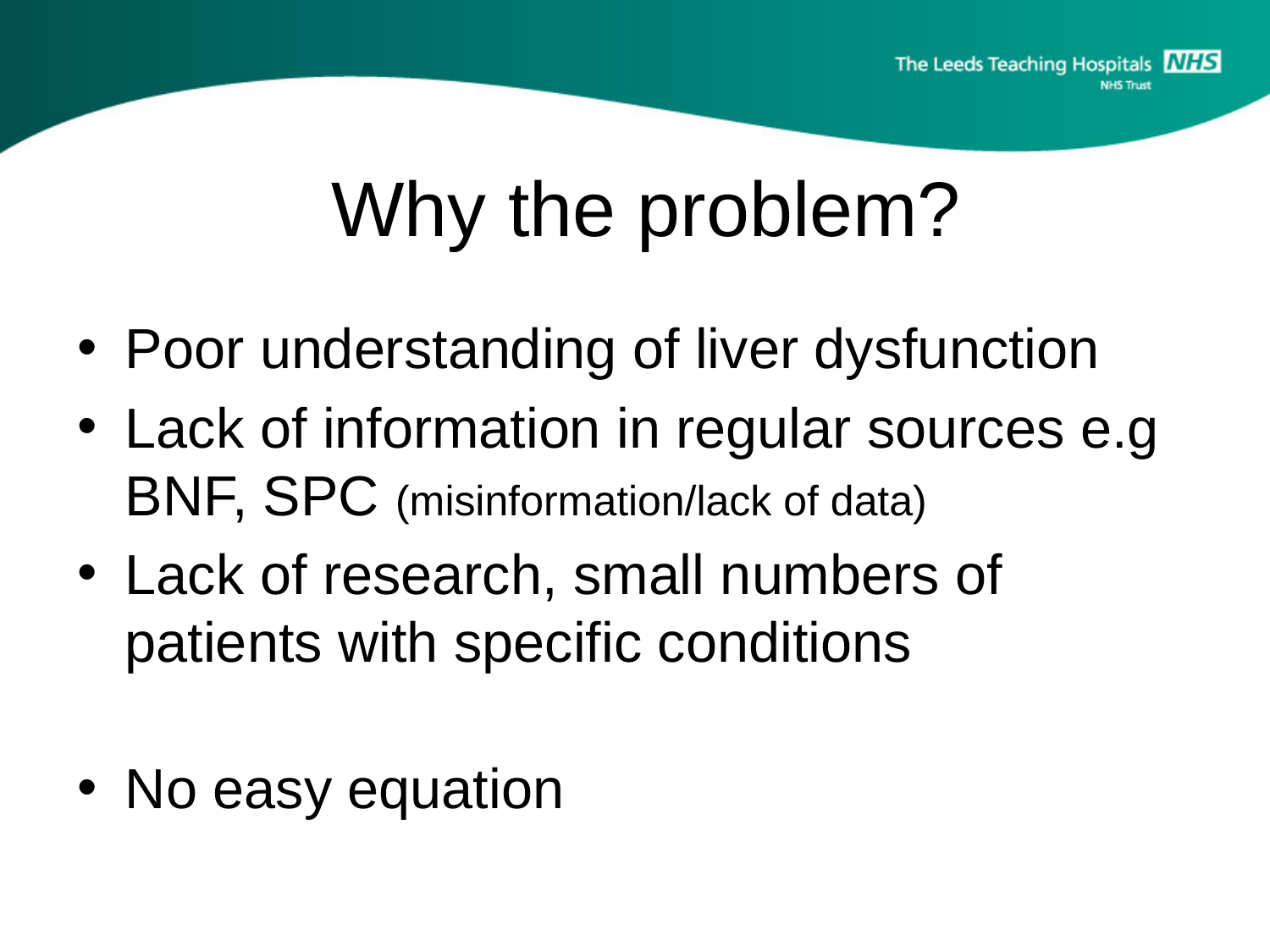

# Why the problem?
Poor understanding of liver dysfunction
Lack of information in regular sources e.g BNF, SPC (misinformation/lack of data)
Lack of research, small numbers of patients with specific conditions
No easy equation